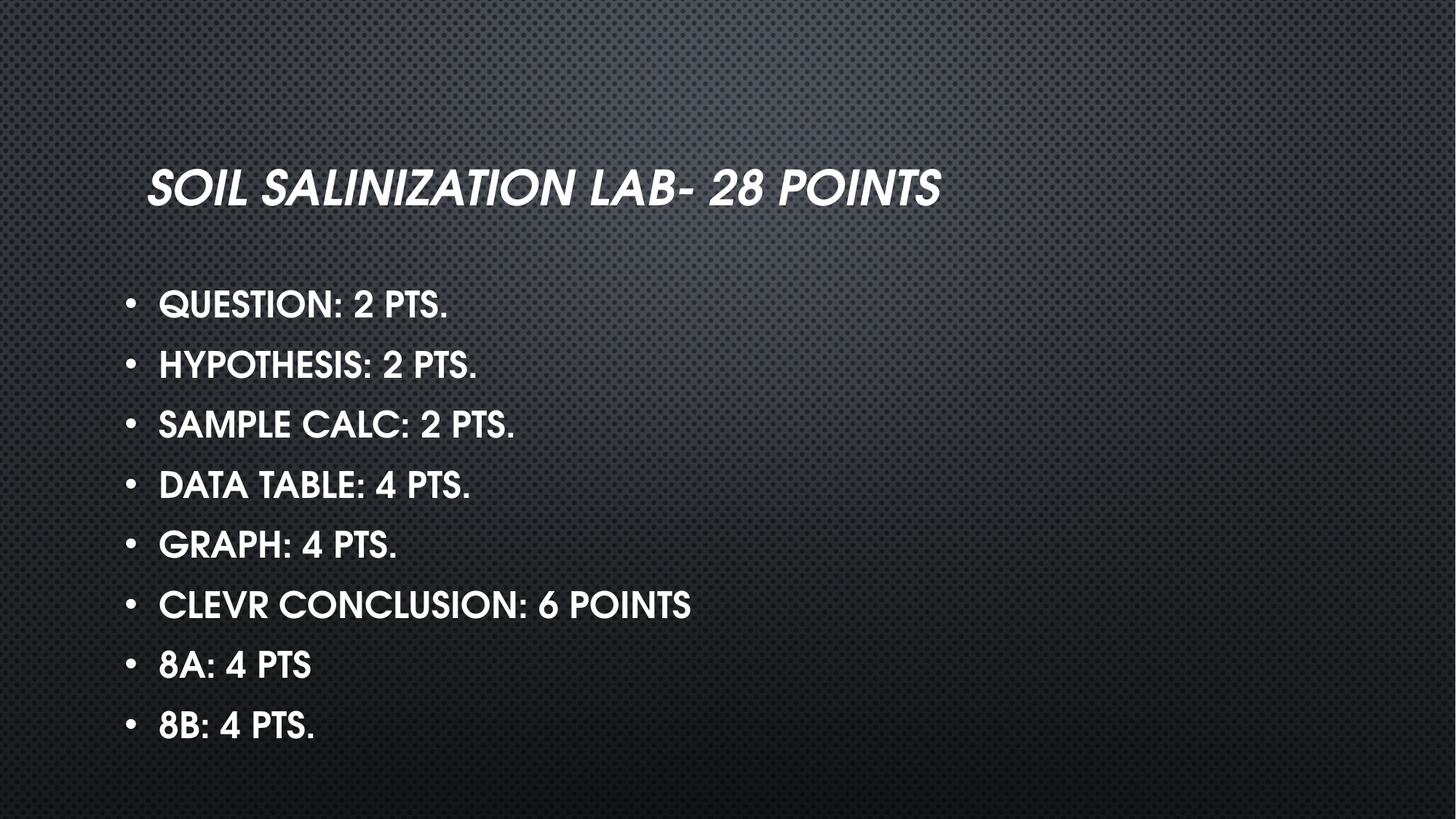

# Soil salinization lab- 28 points
Question: 2 pts.
Hypothesis: 2 pts.
Sample calc: 2 pts.
Data table: 4 pts.
Graph: 4 pts.
Clevr conclusion: 6 points
8a: 4 pts
8B: 4 pts.